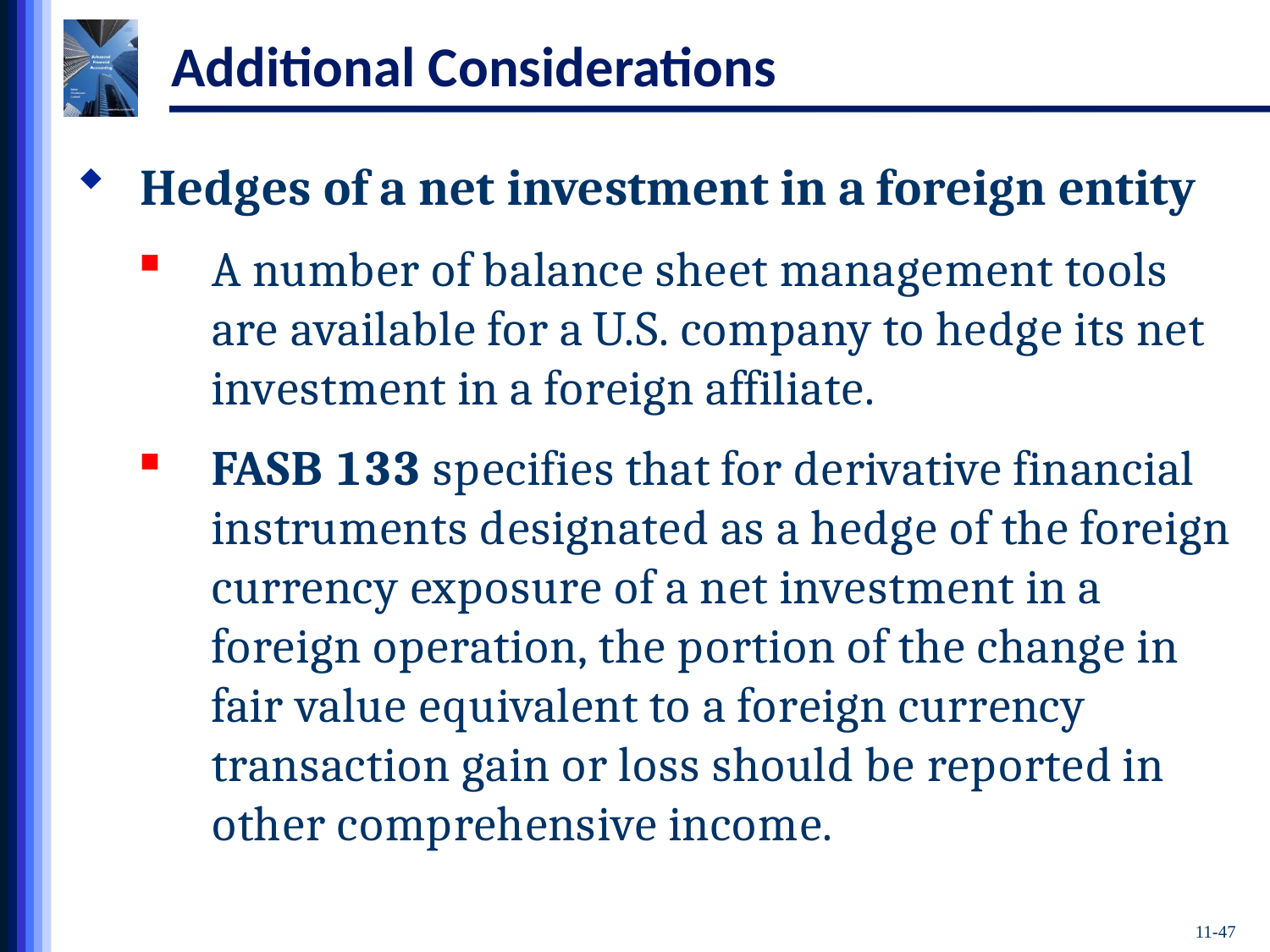

# Additional Considerations
Hedges of a net investment in a foreign entity
A number of balance sheet management tools are available for a U.S. company to hedge its net investment in a foreign affiliate.
FASB 133 specifies that for derivative financial instruments designated as a hedge of the foreign currency exposure of a net investment in a foreign operation, the portion of the change in fair value equivalent to a foreign currency transaction gain or loss should be reported in other comprehensive income.
11-47